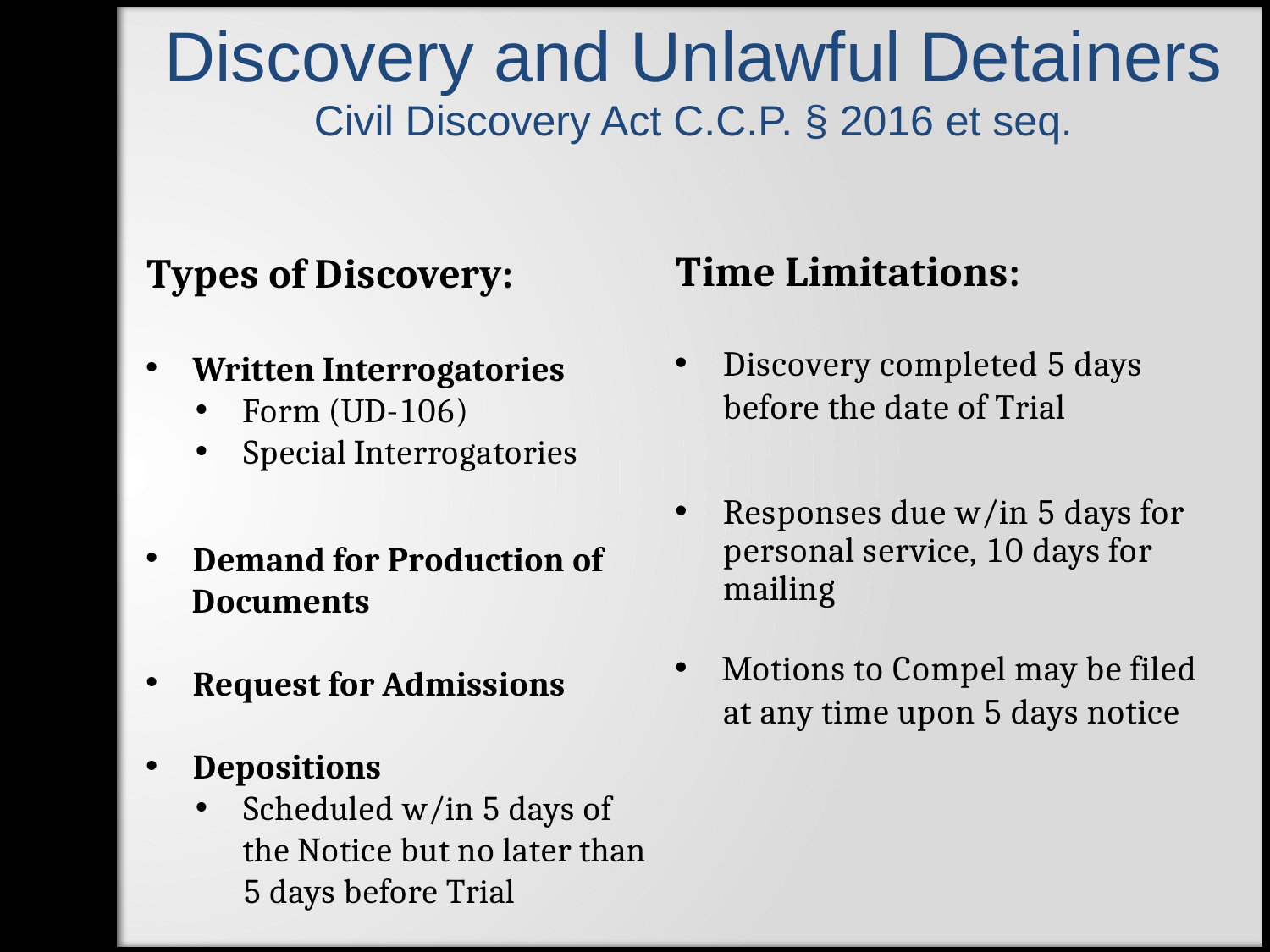

Discovery and Unlawful Detainers
Civil Discovery Act C.C.P. § 2016 et seq.
Types of Discovery:

Written Interrogatories
Form (UD-106)
Special Interrogatories

Demand for Production of
      Documents

Request for Admissions

Depositions
Scheduled w/in 5 days of the Notice but no later than 5 days before Trial
Time Limitations:

Discovery completed 5 days before the date of Trial

Responses due w/in 5 days for personal service, 10 days for mailing

Motions to Compel may be filed at any time upon 5 days notice